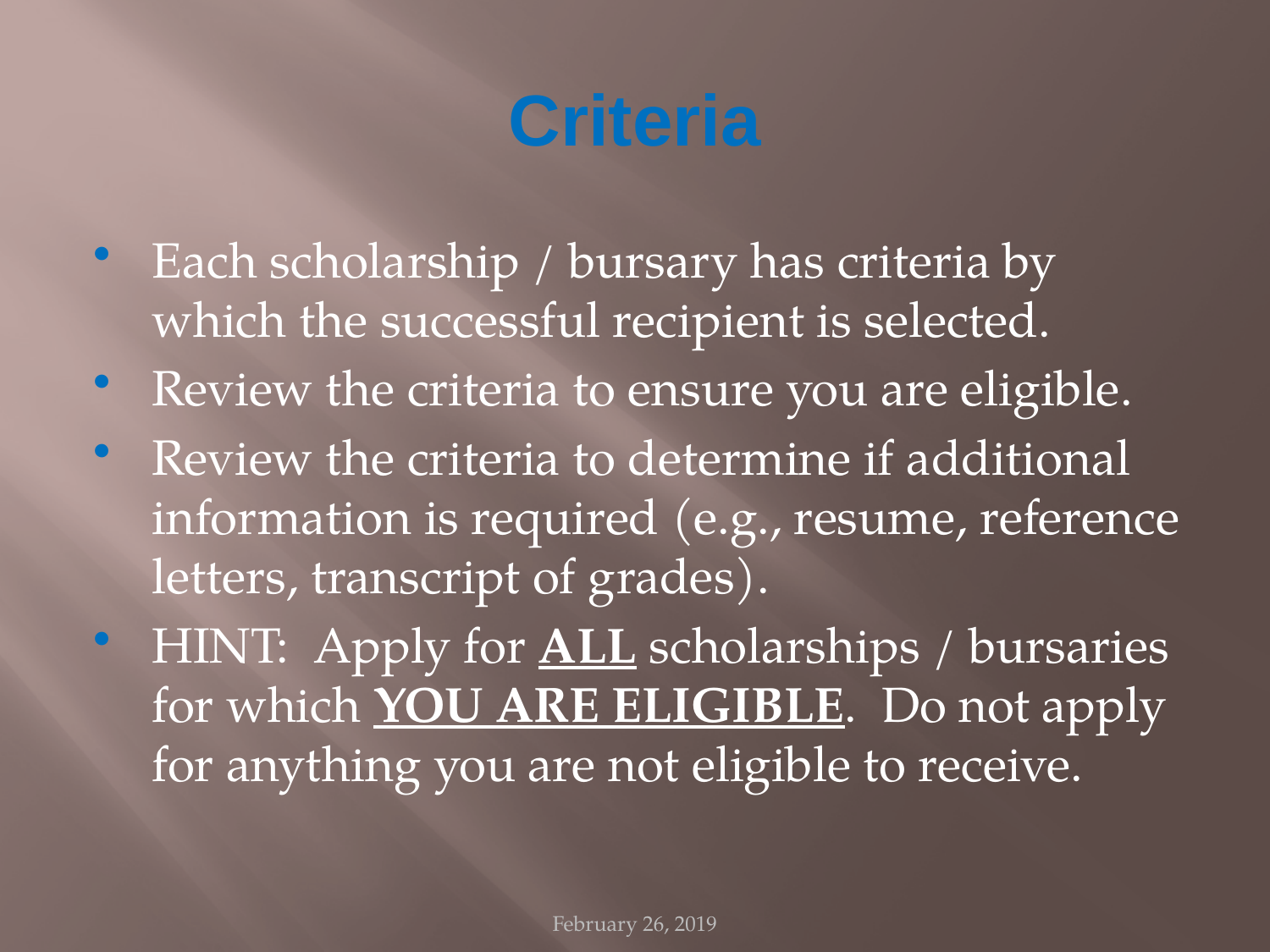

# Criteria
Each scholarship / bursary has criteria by which the successful recipient is selected.
Review the criteria to ensure you are eligible.
Review the criteria to determine if additional information is required (e.g., resume, reference letters, transcript of grades).
HINT:  Apply for ALL scholarships / bursaries for which YOU ARE ELIGIBLE.  Do not apply for anything you are not eligible to receive.
February 26, 2019